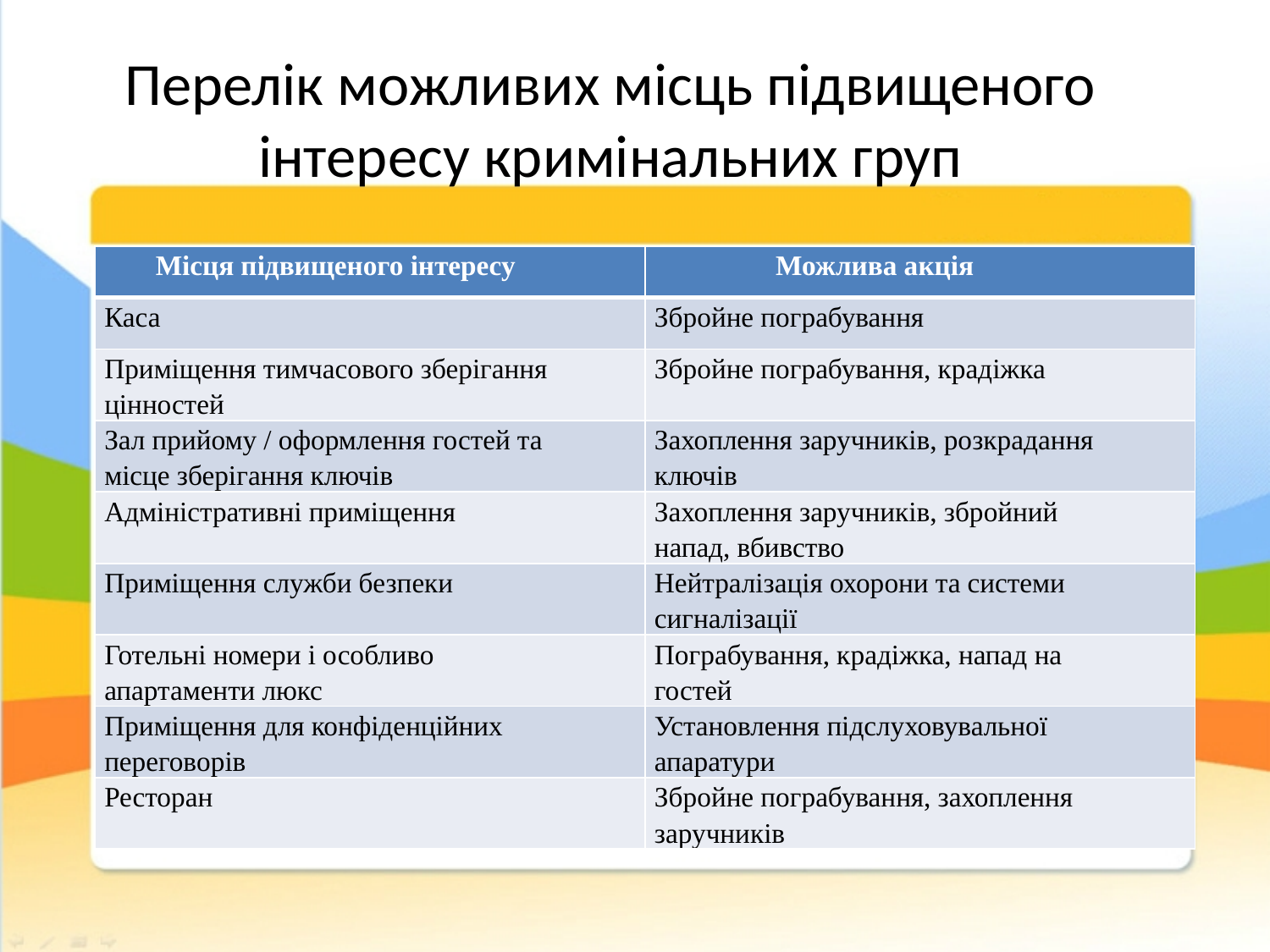

# Перелік можливих місць підвищеного інтересу кримінальних груп
| Місця підвищеного інтересу | Можлива акція |
| --- | --- |
| Каса | Збройне пограбування |
| Приміщення тимчасового зберігання цінностей | Збройне пограбування, крадіжка |
| Зал прийому / оформлення гостей та місце зберігання ключів | Захоплення заручників, розкрадання ключів |
| Адміністративні приміщення | Захоплення заручників, збройний напад, вбивство |
| Приміщення служби безпеки | Нейтралізація охорони та системи сигналізації |
| Готельні номери і особливо апартаменти люкс | Пограбування, крадіжка, напад на гостей |
| Приміщення для конфіденційних переговорів | Установлення підслуховувальної апаратури |
| Ресторан | Збройне пограбування, захоплення заручників |